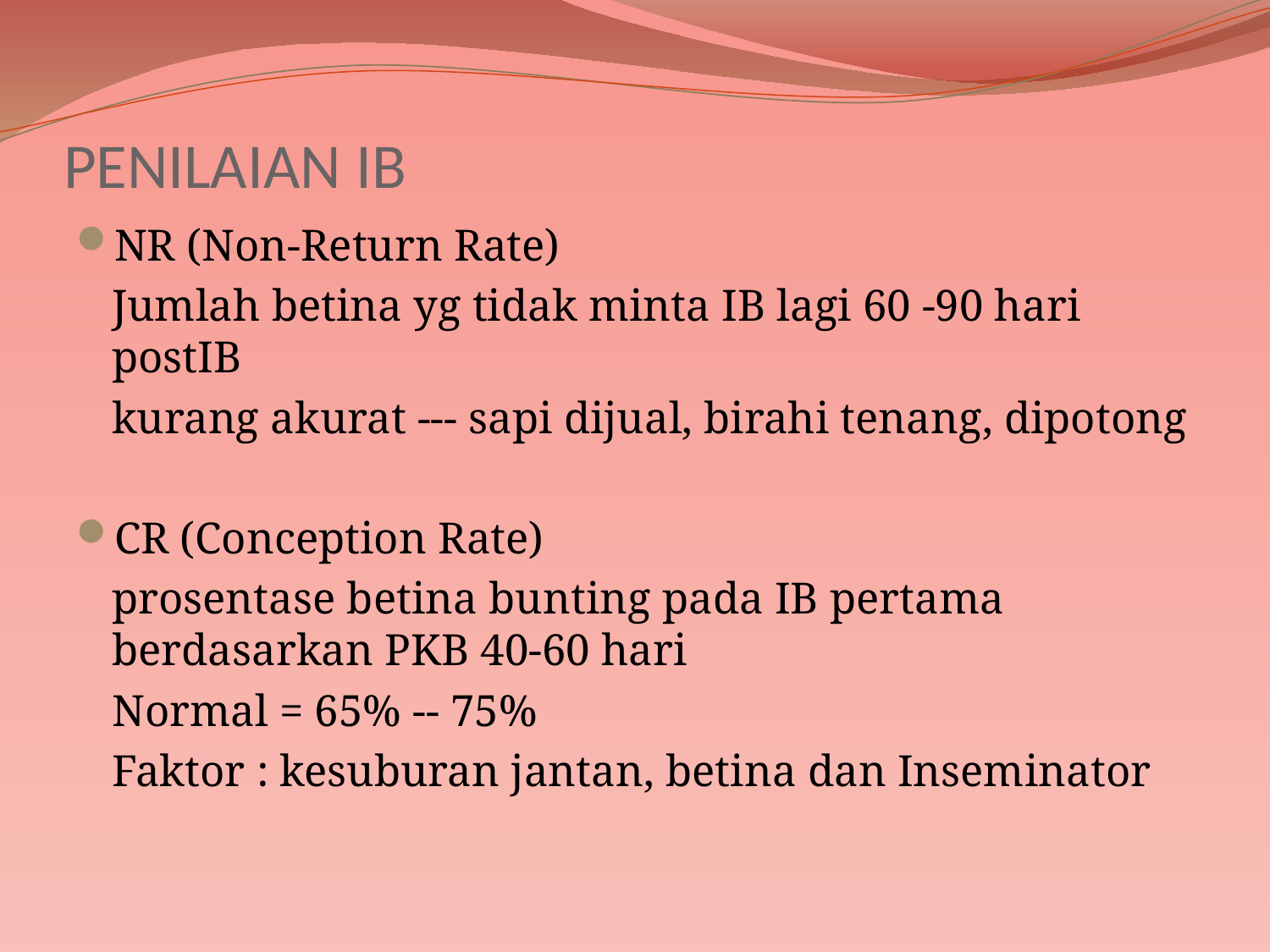

# PENILAIAN IB
NR (Non-Return Rate)
	Jumlah betina yg tidak minta IB lagi 60 -90 hari postIB
	kurang akurat --- sapi dijual, birahi tenang, dipotong

CR (Conception Rate)
	prosentase betina bunting pada IB pertama berdasarkan PKB 40-60 hari
	Normal = 65% -- 75%
	Faktor : kesuburan jantan, betina dan Inseminator